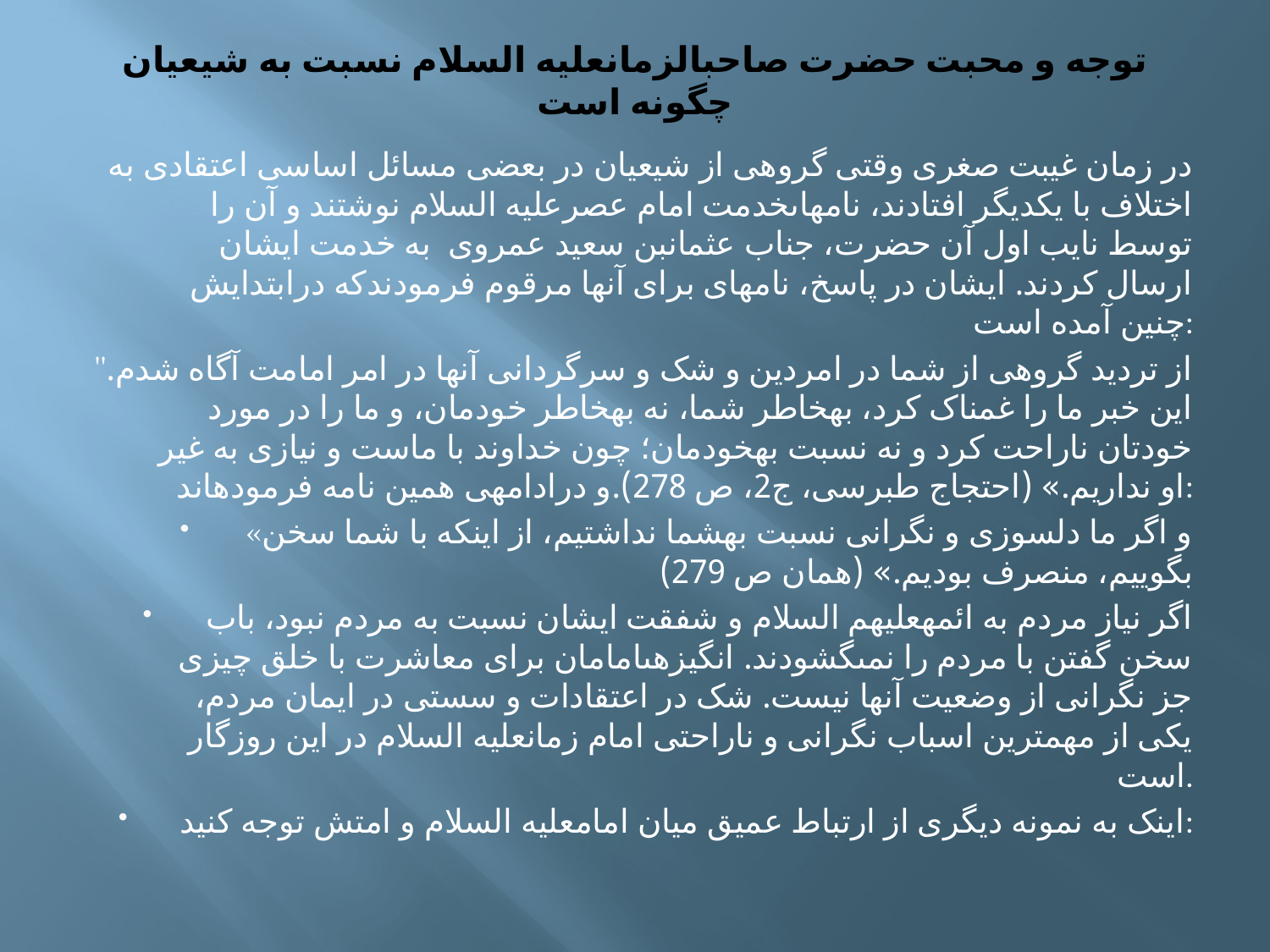

# توجه و محبت حضرت صاحب‏الزمان‏عليه السلام نسبت به شيعيان چگونه است
در زمان غيبت صغرى وقتى گروهى از شيعيان در بعضى مسائل اساسى اعتقادى به اختلاف با يکديگر افتادند، نامه‏اى‏خدمت امام عصرعليه السلام نوشتند و آن را توسط نايب اول آن حضرت، جناب عثمان‏بن سعيد عمروى  به خدمت ايشان ارسال کردند. ايشان در پاسخ، نامه‏اى براى آن‏ها مرقوم فرمودندکه درابتدايش چنين آمده است:
"از ترديد گروهى از شما در امردين و شک و سرگردانى آن‏ها در امر امامت آگاه شدم. اين خبر ما را غمناک کرد، به‏خاطر شما، نه به‏خاطر خودمان، و ما را در مورد خودتان ناراحت کرد و نه نسبت به‏خودمان؛ چون خداوند با ماست و نيازى به غير او نداريم.» (احتجاج طبرسى، ج‏2، ص 278).و درادامه‏ى همين نامه فرموده‏اند:
«و اگر ما دلسوزى و نگرانى نسبت به‏شما نداشتيم، از اينکه با شما سخن بگوييم، منصرف بوديم.» (همان ص 279)
اگر نياز مردم به ائمه‏عليهم السلام و شفقت ايشان نسبت به مردم نبود، باب سخن گفتن با مردم را نمى‏گشودند. انگيزه‏ى‏امامان براى معاشرت با خلق چيزى جز نگرانى از وضعيت آن‏ها نيست. شک در اعتقادات و سستى در ايمان مردم، يکى از مهمترين اسباب نگرانى و ناراحتى امام زمان‏عليه السلام در اين روزگار است.
اينک به نمونه ديگرى از ارتباط عميق ميان امام‏عليه السلام و امتش توجه کنيد: